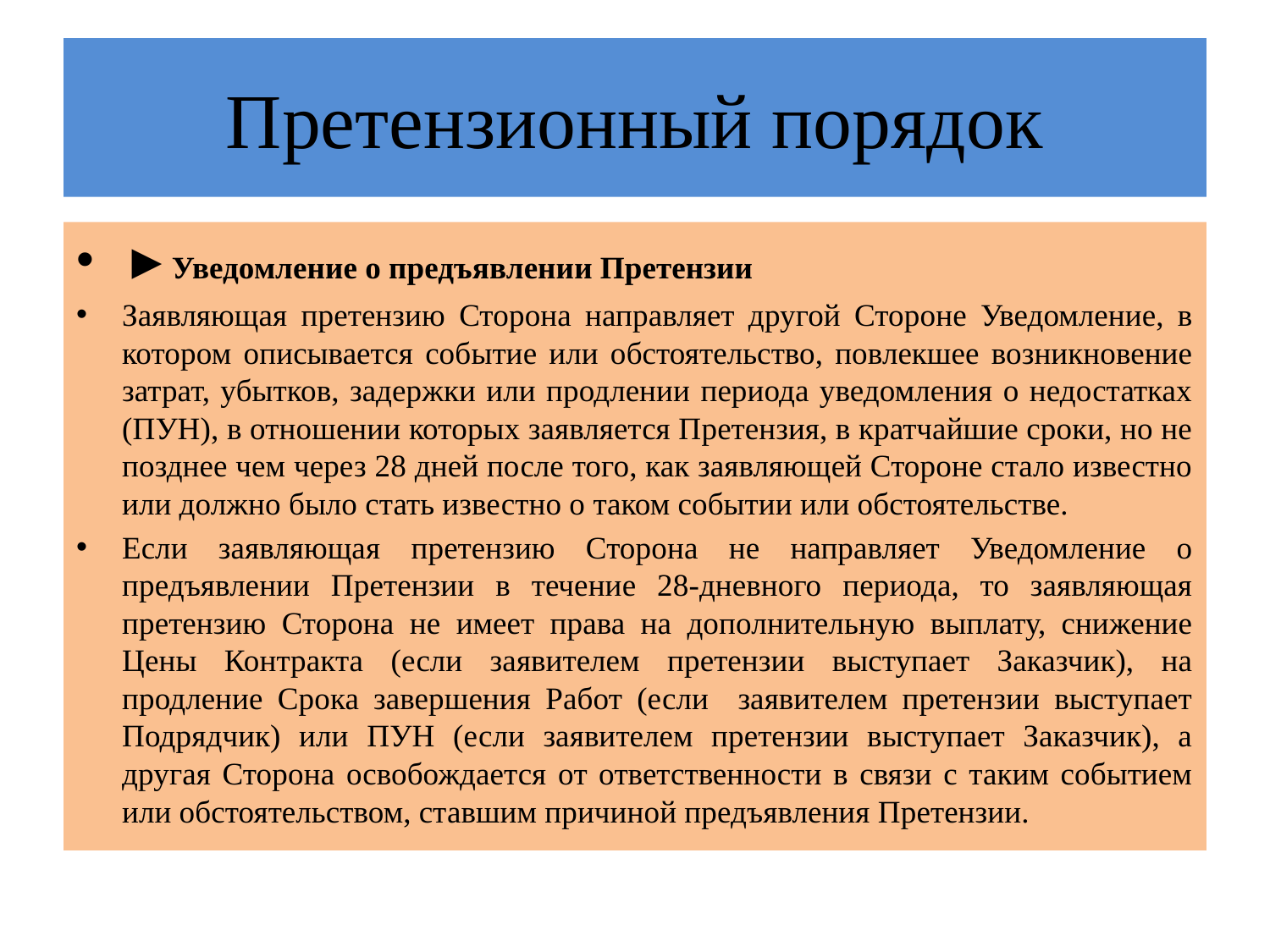

# Претензионный порядок
►Уведомление о предъявлении Претензии
Заявляющая претензию Сторона направляет другой Стороне Уведомление, в котором описывается событие или обстоятельство, повлекшее возникновение затрат, убытков, задержки или продлении периода уведомления о недостатках (ПУН), в отношении которых заявляется Претензия, в кратчайшие сроки, но не позднее чем через 28 дней после того, как заявляющей Стороне стало известно или должно было стать известно о таком событии или обстоятельстве.
Если заявляющая претензию Сторона не направляет Уведомление о предъявлении Претензии в течение 28-дневного периода, то заявляющая претензию Сторона не имеет права на дополнительную выплату, снижение Цены Контракта (если заявителем претензии выступает Заказчик), на продление Срока завершения Работ (если  заявителем претензии выступает Подрядчик) или ПУН (если заявителем претензии выступает Заказчик), а другая Сторона освобождается от ответственности в связи с таким событием или обстоятельством, ставшим причиной предъявления Претензии.